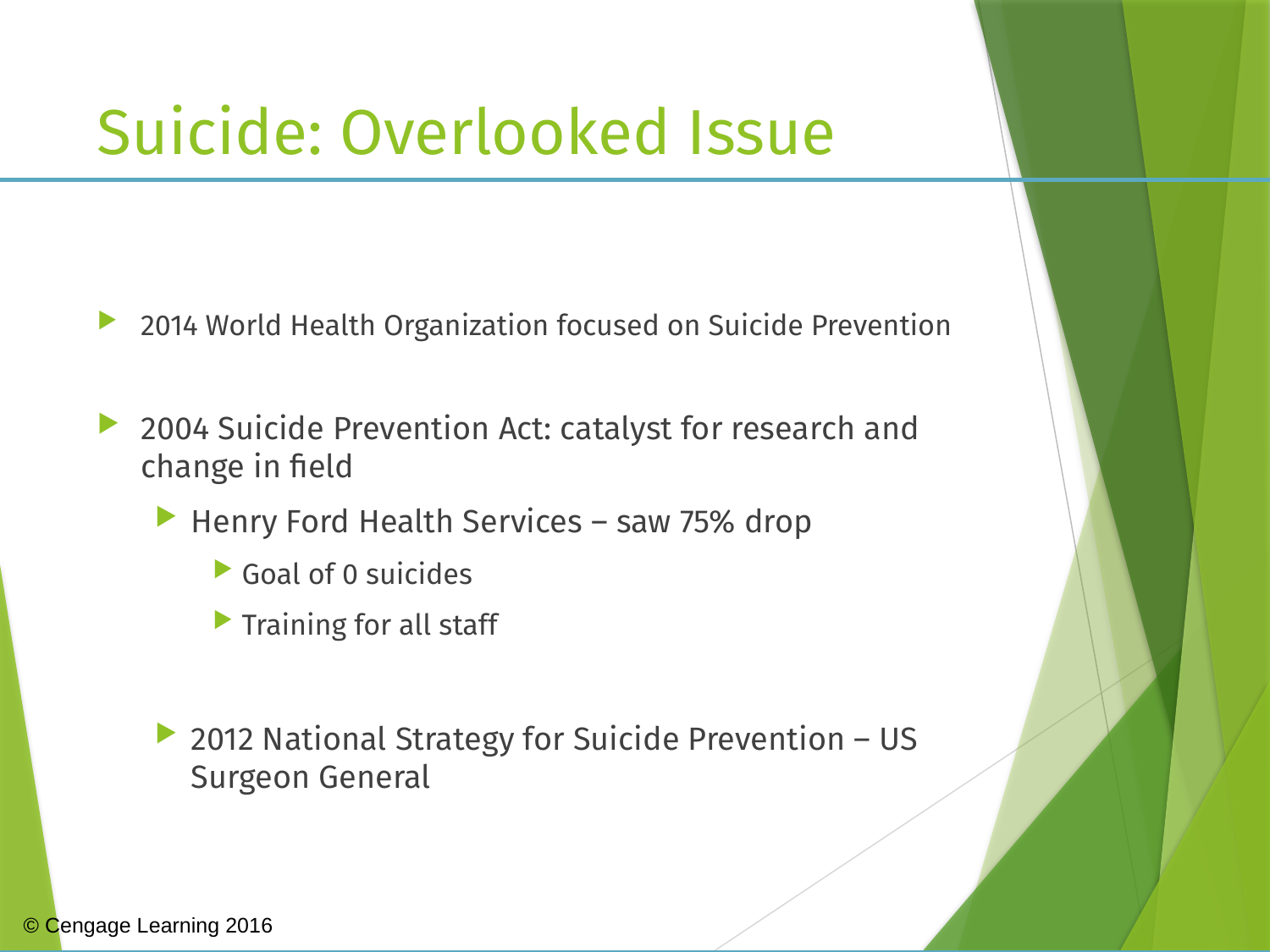

# Suicide: Overlooked Issue
2014 World Health Organization focused on Suicide Prevention

2004 Suicide Prevention Act: catalyst for research and change in field
Henry Ford Health Services – saw 75% drop
Goal of 0 suicides
Training for all staff

2012 National Strategy for Suicide Prevention – US Surgeon General